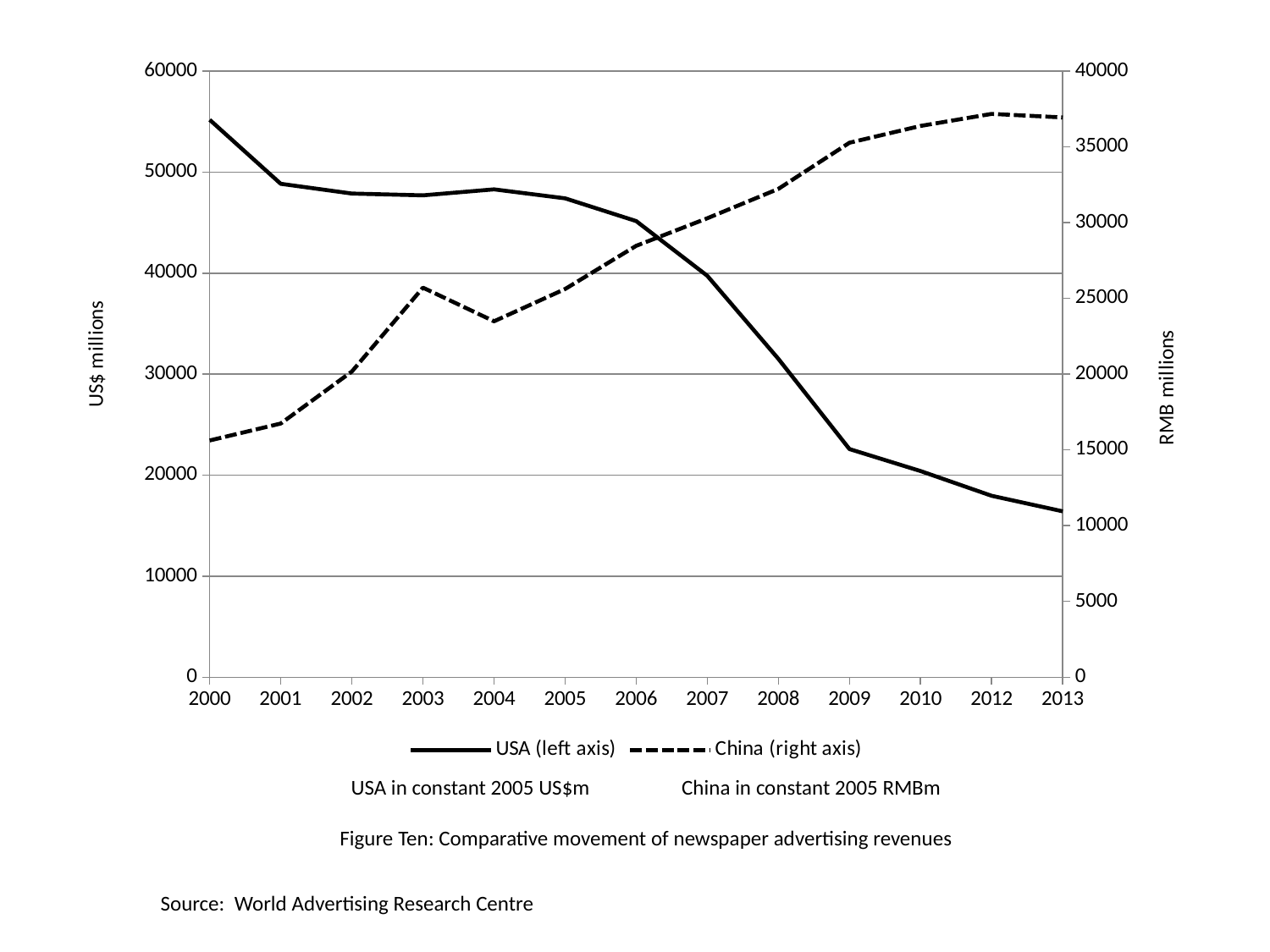

### Chart

| Category | USA (left axis) | China (right axis) |
|---|---|---|
| 2000 | 55182.7 | 15624.3 |
| 2001 | 48847.3 | 16742.6 |
| 2002 | 47885.1 | 20175.6 |
| 2003 | 47706.1 | 25712.0 |
| 2004 | 48296.5 | 23491.6 |
| 2005 | 47406.7 | 25624.2 |
| 2006 | 45156.4 | 28473.5 |
| 2007 | 39744.9 | 30288.0 |
| 2008 | 31524.1 | 32227.5 |
| 2009 | 22585.3 | 35276.5 |
| 2010 | 20407.6 | 36384.2 |
| 2012 | 17961.6 | 37179.8 |
| 2013 | 16421.0 | 36943.6 |
# USA in constant 2005 US$m                   China in constant 2005 RMBm
Figure Ten: Comparative movement of newspaper advertising revenues
Source:  World Advertising Research Centre